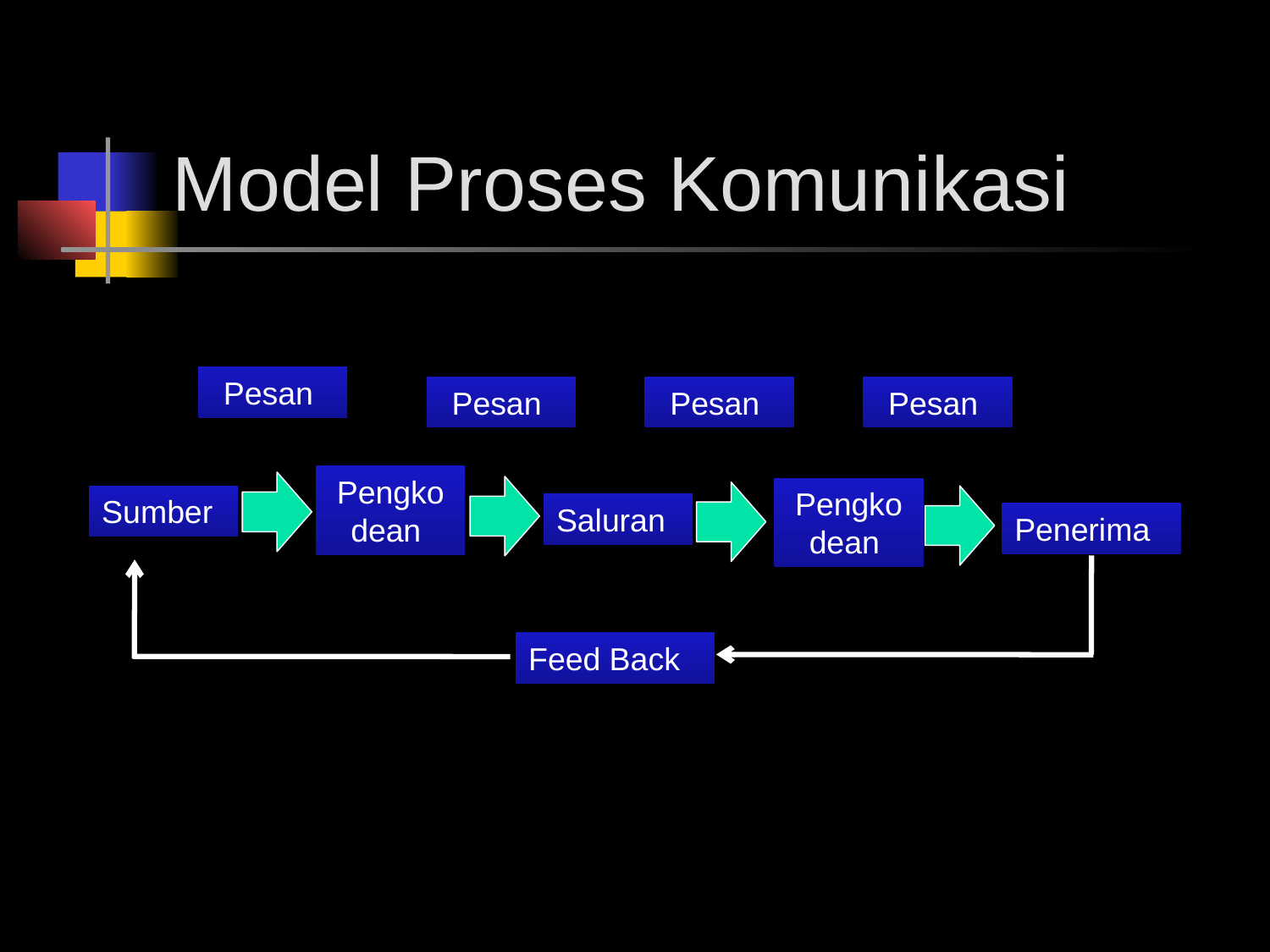

# Model Proses Komunikasi
Pesan
Pesan
Pesan
Pesan
Pengkodean

Pengkodean

Sumber

Saluran
Penerima
Feed Back